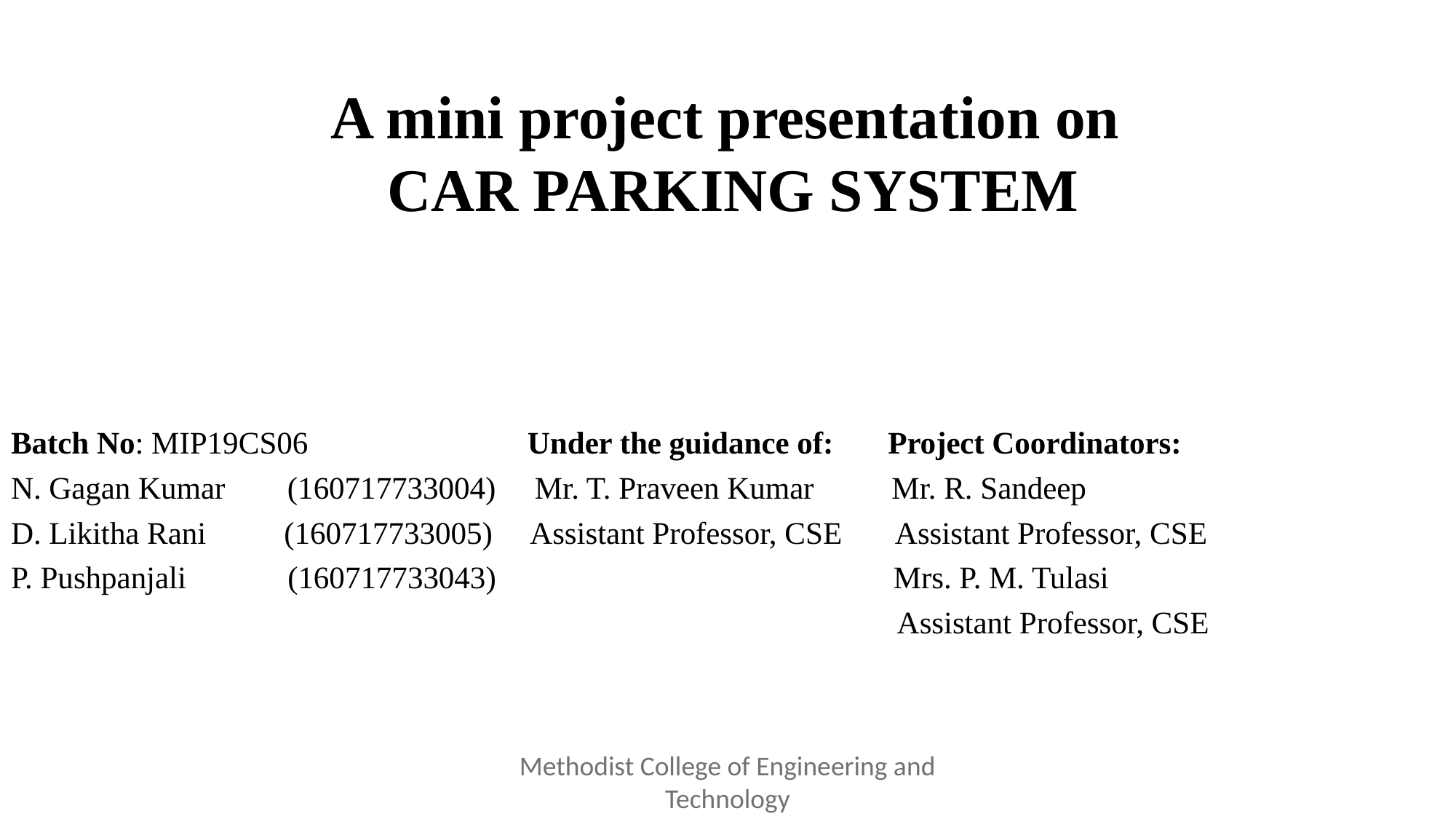

A mini project presentation on
CAR PARKING SYSTEM

Batch No: MIP19CS06                            Under the guidance of:       Project Coordinators:
N. Gagan Kumar        (160717733004)     Mr. T. Praveen Kumar          Mr. R. Sandeep
D. Likitha Rani          (160717733005)     Assistant Professor, CSE       Assistant Professor, CSE
P. Pushpanjali             (160717733043)                                                   Mrs. P. M. Tulasi
                                                                  	                                         Assistant Professor, CSE
Methodist College of Engineering and Technology